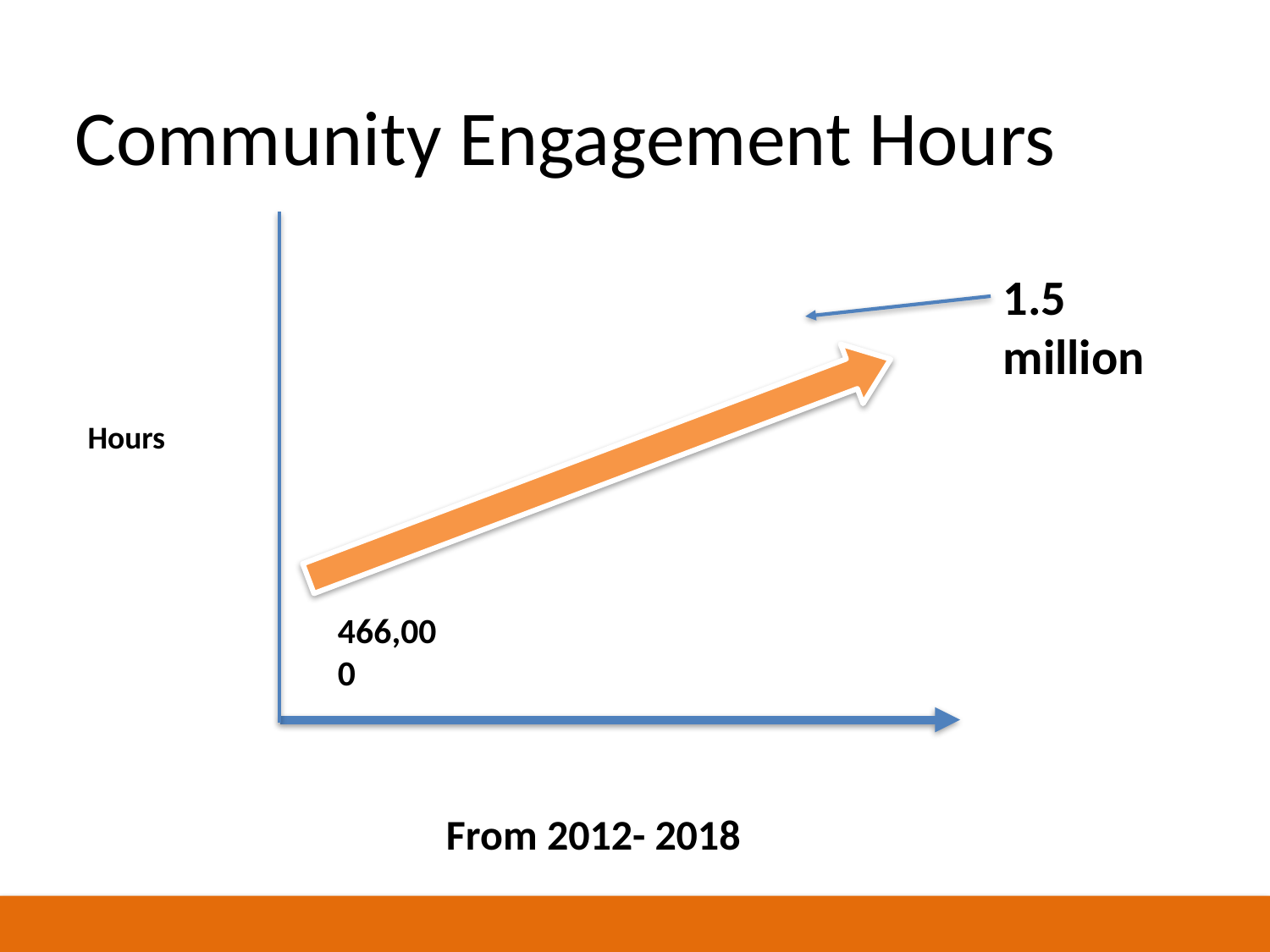

# Community Engagement Hours
1.5 million
Hours

466,000
From 2012- 2018